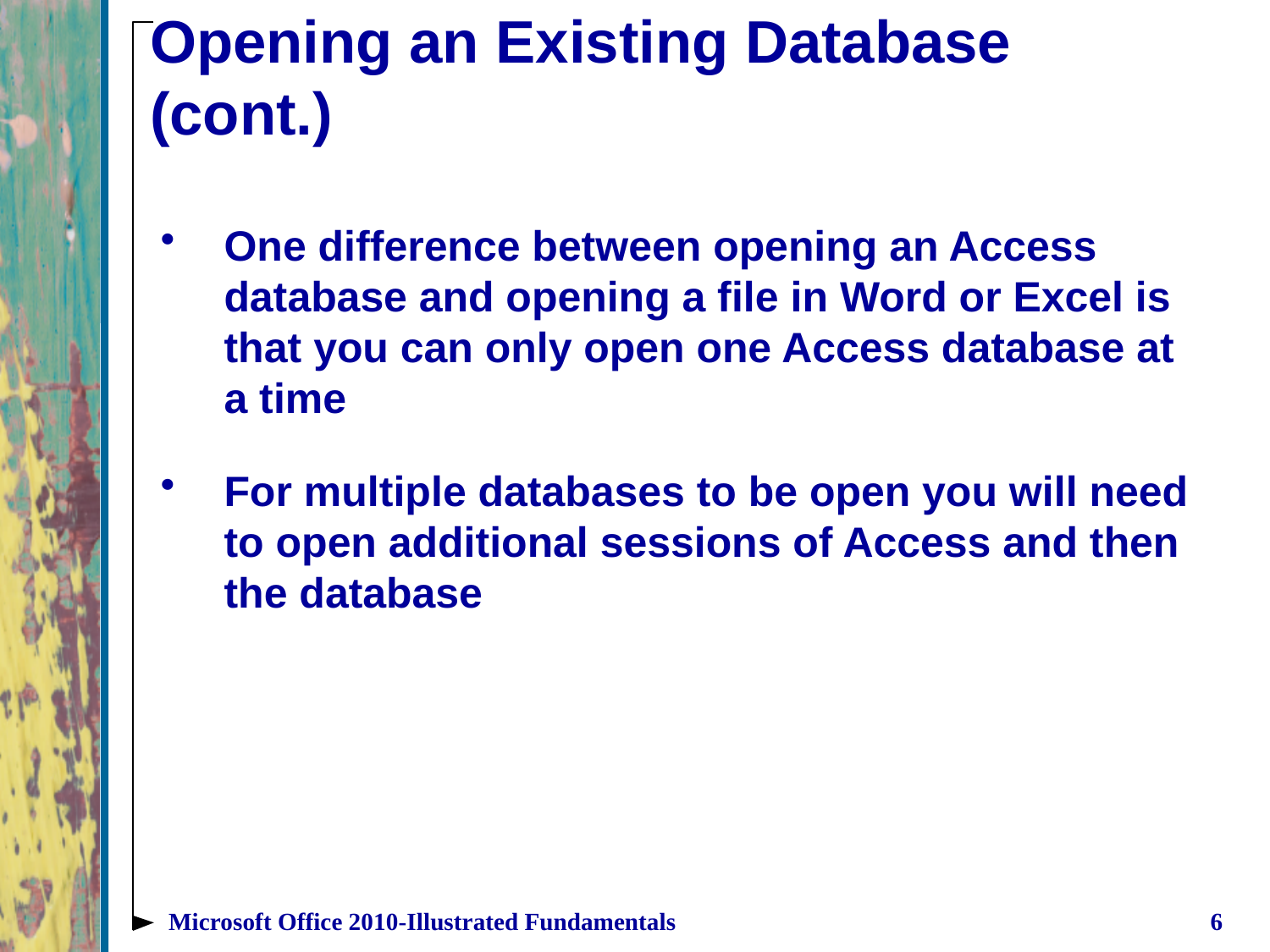

# Opening an Existing Database (cont.)
One difference between opening an Access database and opening a file in Word or Excel is that you can only open one Access database at a time
For multiple databases to be open you will need to open additional sessions of Access and then the database
Microsoft Office 2010-Illustrated Fundamentals
6